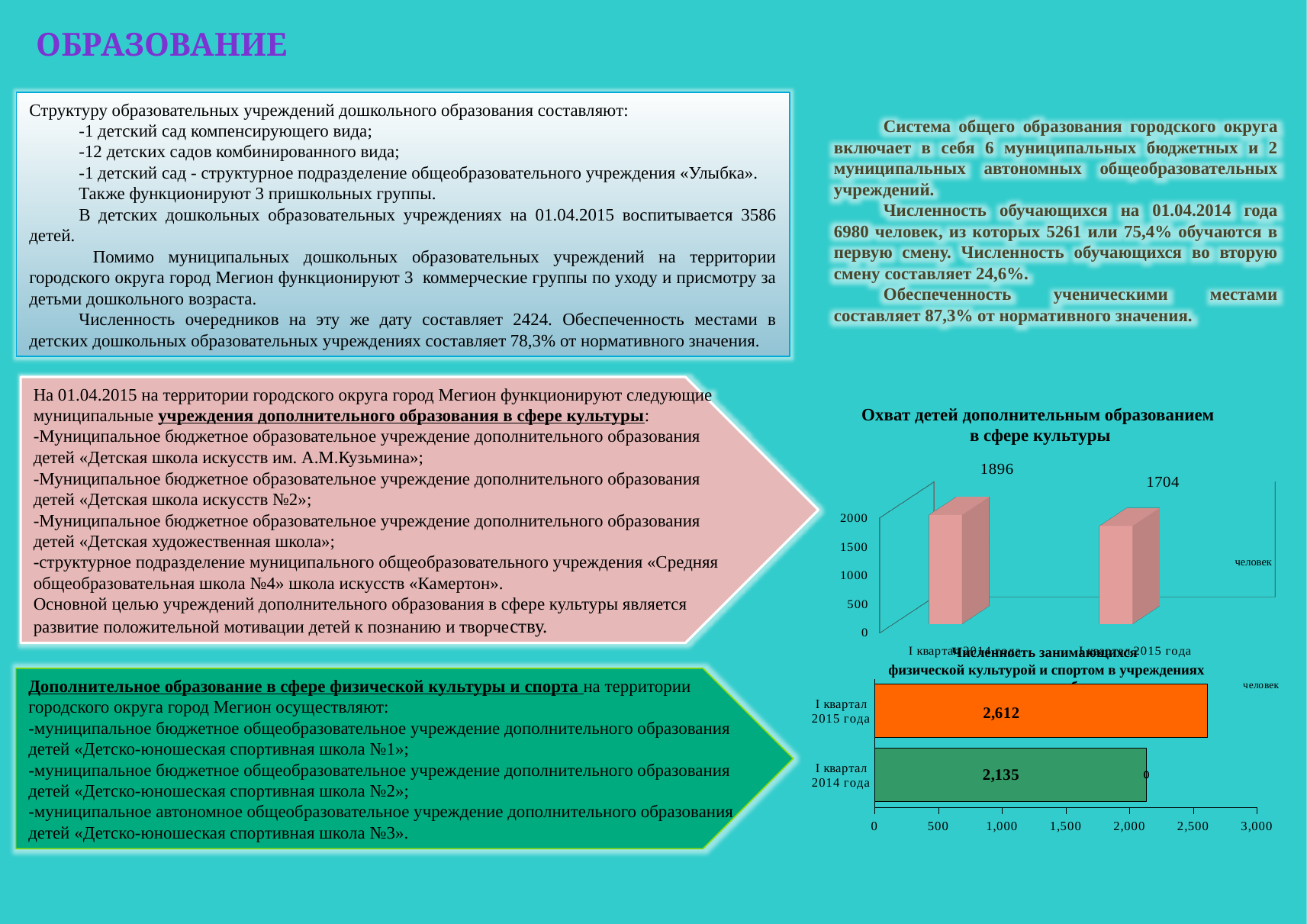

Образование
Структуру образовательных учреждений дошкольного образования составляют:
-1 детский сад компенсирующего вида;
-12 детских садов комбинированного вида;
-1 детский сад - структурное подразделение общеобразовательного учреждения «Улыбка».
Также функционируют 3 пришкольных группы.
В детских дошкольных образовательных учреждениях на 01.04.2015 воспитывается 3586 детей.
 Помимо муниципальных дошкольных образовательных учреждений на территории городского округа город Мегион функционируют 3  коммерческие группы по уходу и присмотру за детьми дошкольного возраста.
Численность очередников на эту же дату составляет 2424. Обеспеченность местами в детских дошкольных образовательных учреждениях составляет 78,3% от нормативного значения.
Система общего образования городского округа включает в себя 6 муниципальных бюджетных и 2 муниципальных автономных общеобразовательных учреждений.
Численность обучающихся на 01.04.2014 года 6980 человек, из которых 5261 или 75,4% обучаются в первую смену. Численность обучающихся во вторую смену составляет 24,6%.
Обеспеченность ученическими местами составляет 87,3% от нормативного значения.

На 01.04.2015 на территории городского округа город Мегион функционируют следующие муниципальные учреждения дополнительного образования в сфере культуры:
-Муниципальное бюджетное образовательное учреждение дополнительного образования детей «Детская школа искусств им. А.М.Кузьмина»;
-Муниципальное бюджетное образовательное учреждение дополнительного образования детей «Детская школа искусств №2»;
-Муниципальное бюджетное образовательное учреждение дополнительного образования детей «Детская художественная школа»;
-структурное подразделение муниципального общеобразовательного учреждения «Средняя общеобразовательная школа №4» школа искусств «Камертон».
Основной целью учреждений дополнительного образования в сфере культуры является развитие положительной мотивации детей к познанию и творчеству.
Охват детей дополнительным образованием
в сфере культуры

[unsupported chart]

человек
Численность занимающихся
физической культурой и спортом в учреждениях дополнительного образования
Дополнительное образование в сфере физической культуры и спорта на территории городского округа город Мегион осуществляют:
-муниципальное бюджетное общеобразовательное учреждение дополнительного образования детей «Детско-юношеская спортивная школа №1»;
-муниципальное бюджетное общеобразовательное учреждение дополнительного образования детей «Детско-юношеская спортивная школа №2»;
-муниципальное автономное общеобразовательное учреждение дополнительного образования детей «Детско-юношеская спортивная школа №3».

[unsupported chart]